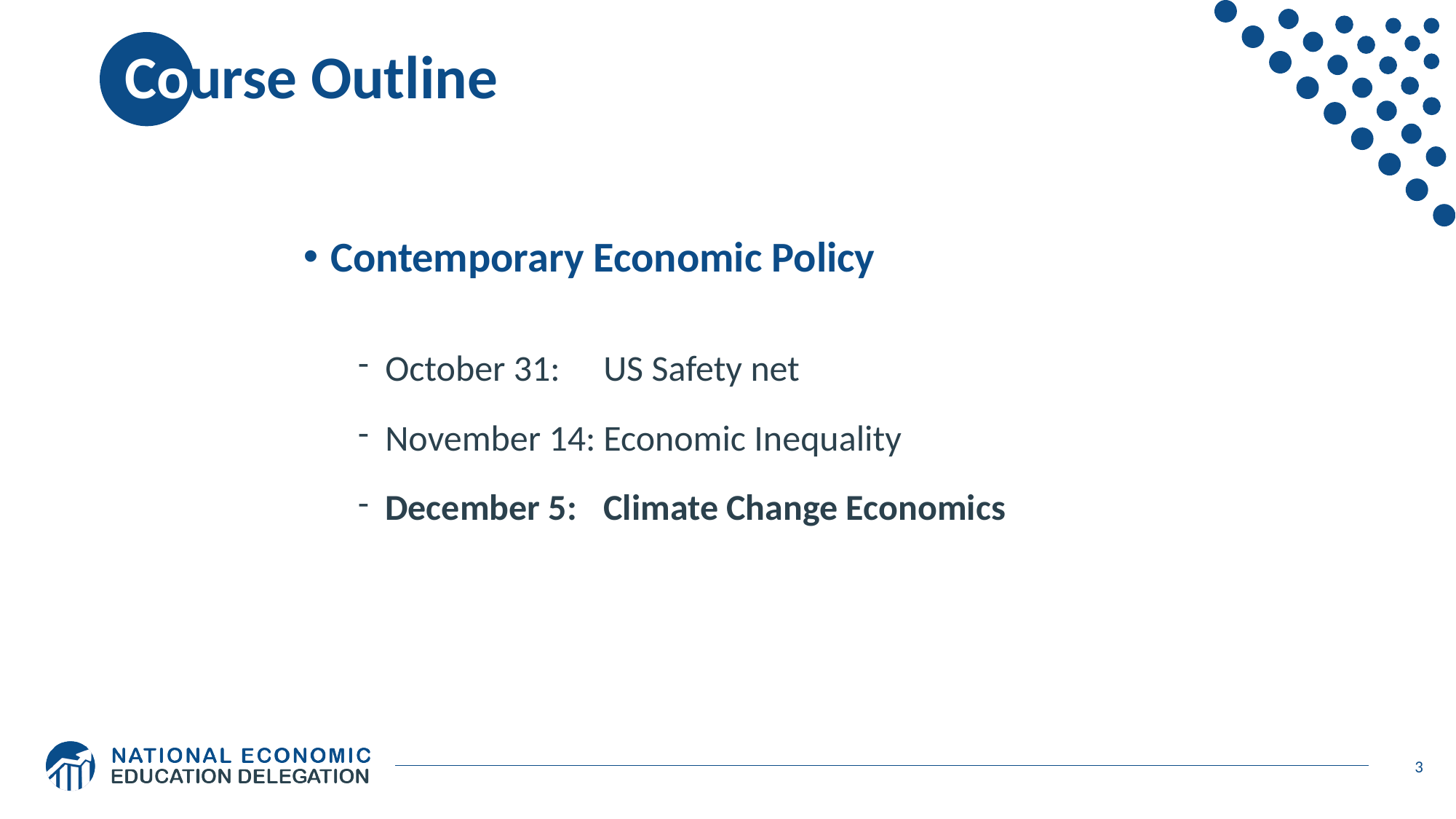

# Course Outline
Contemporary Economic Policy

October 31:	US Safety net
November 14:	Economic Inequality
December 5:	Climate Change Economics
3